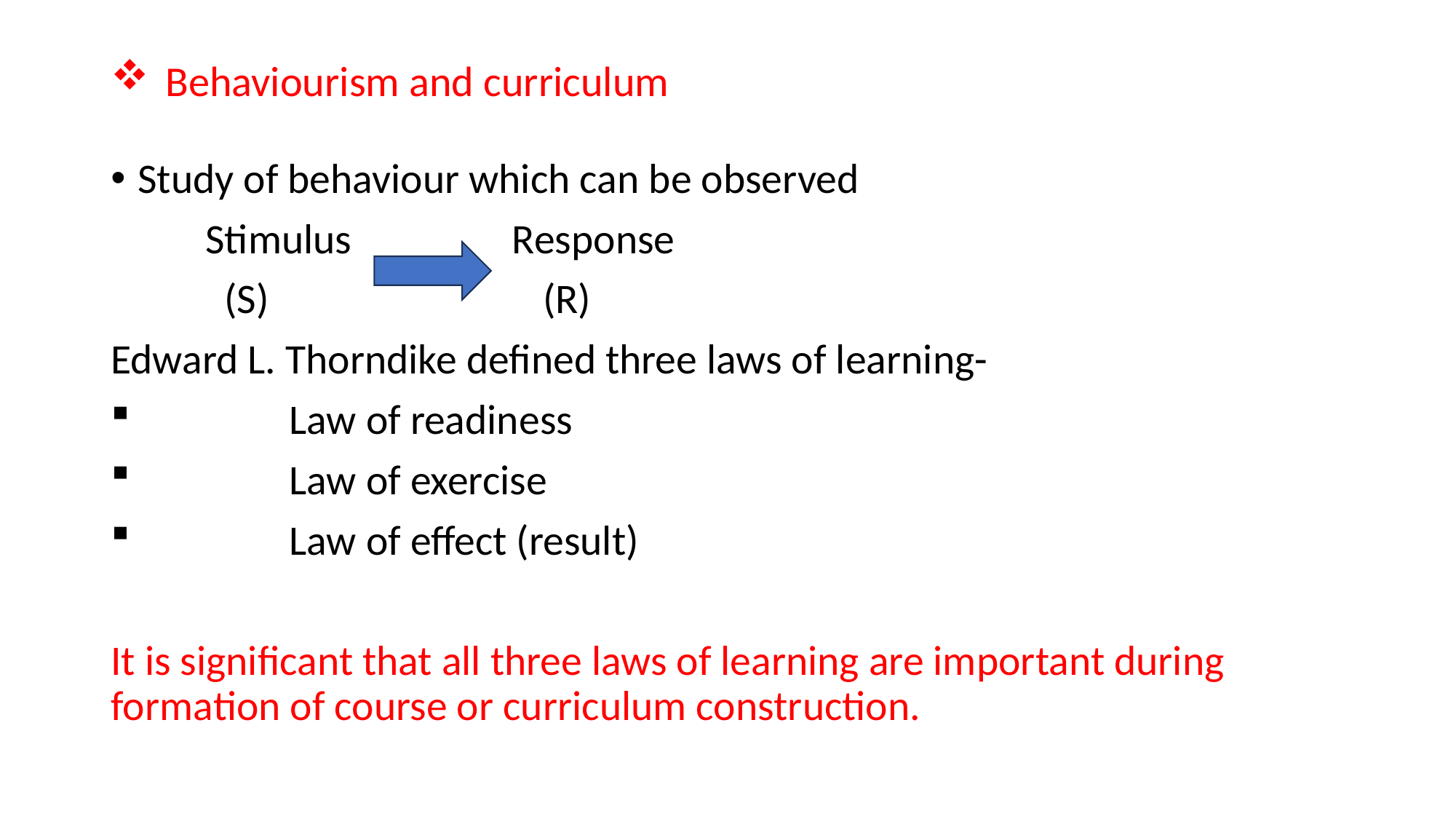

# Behaviourism and curriculum
Study of behaviour which can be observed
          Stimulus                 Response
            (S)                             (R)
Edward L. Thorndike defined three laws of learning-
                Law of readiness
                Law of exercise
                Law of effect (result)

It is significant that all three laws of learning are important during formation of course or curriculum construction.